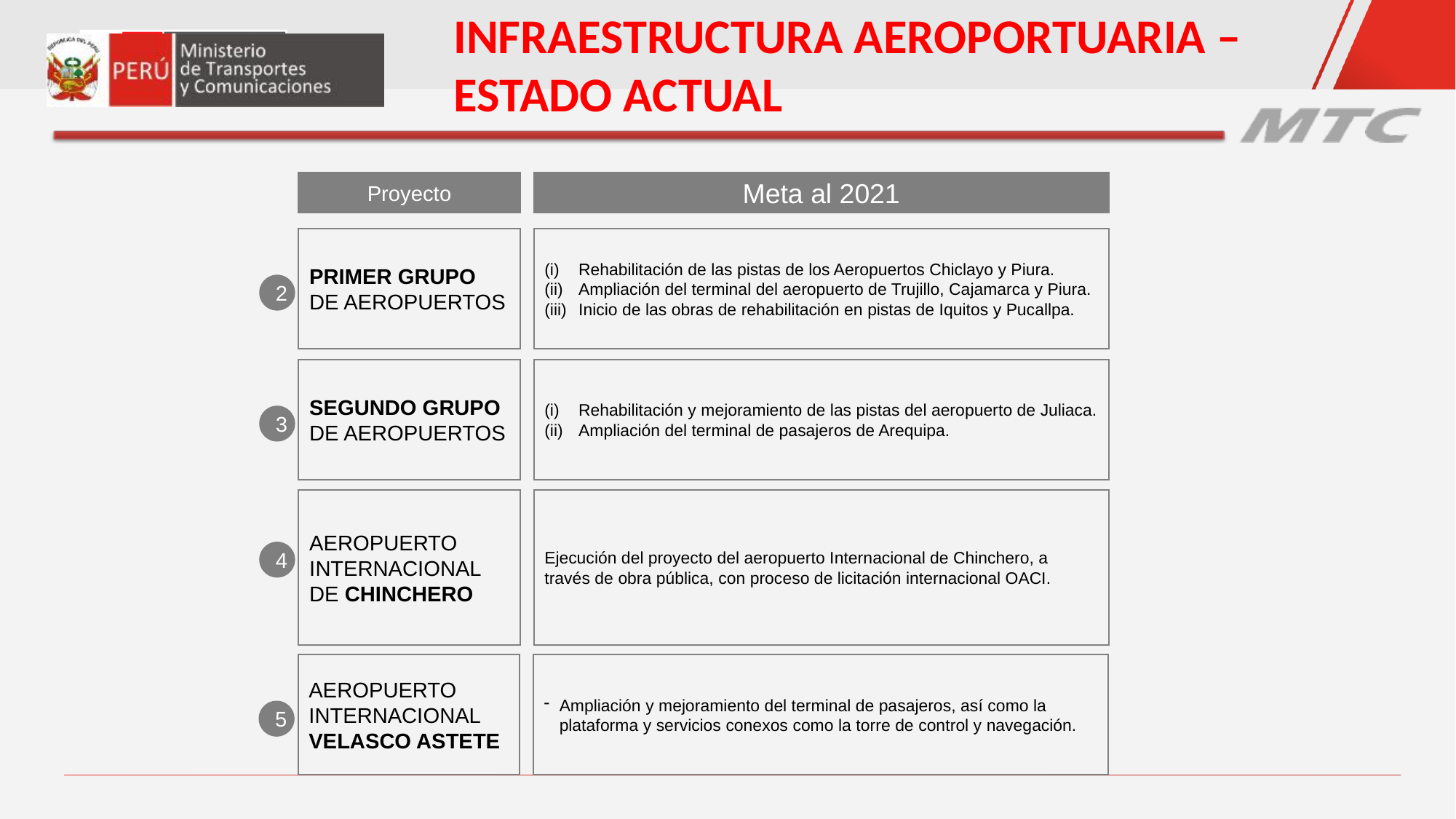

INFRAESTRUCTURA AEROPORTUARIA –
ESTADO ACTUAL
Meta al 2021
Proyecto
PRIMER GRUPO DE AEROPUERTOS
Rehabilitación de las pistas de los Aeropuertos Chiclayo y Piura.
Ampliación del terminal del aeropuerto de Trujillo, Cajamarca y Piura.
Inicio de las obras de rehabilitación en pistas de Iquitos y Pucallpa.
2
SEGUNDO GRUPO DE AEROPUERTOS
Rehabilitación y mejoramiento de las pistas del aeropuerto de Juliaca.
Ampliación del terminal de pasajeros de Arequipa.
3
AEROPUERTO INTERNACIONAL DE CHINCHERO
Ejecución del proyecto del aeropuerto Internacional de Chinchero, a través de obra pública, con proceso de licitación internacional OACI.
4
AEROPUERTO INTERNACIONAL VELASCO ASTETE
Ampliación y mejoramiento del terminal de pasajeros, así como la plataforma y servicios conexos como la torre de control y navegación.
5